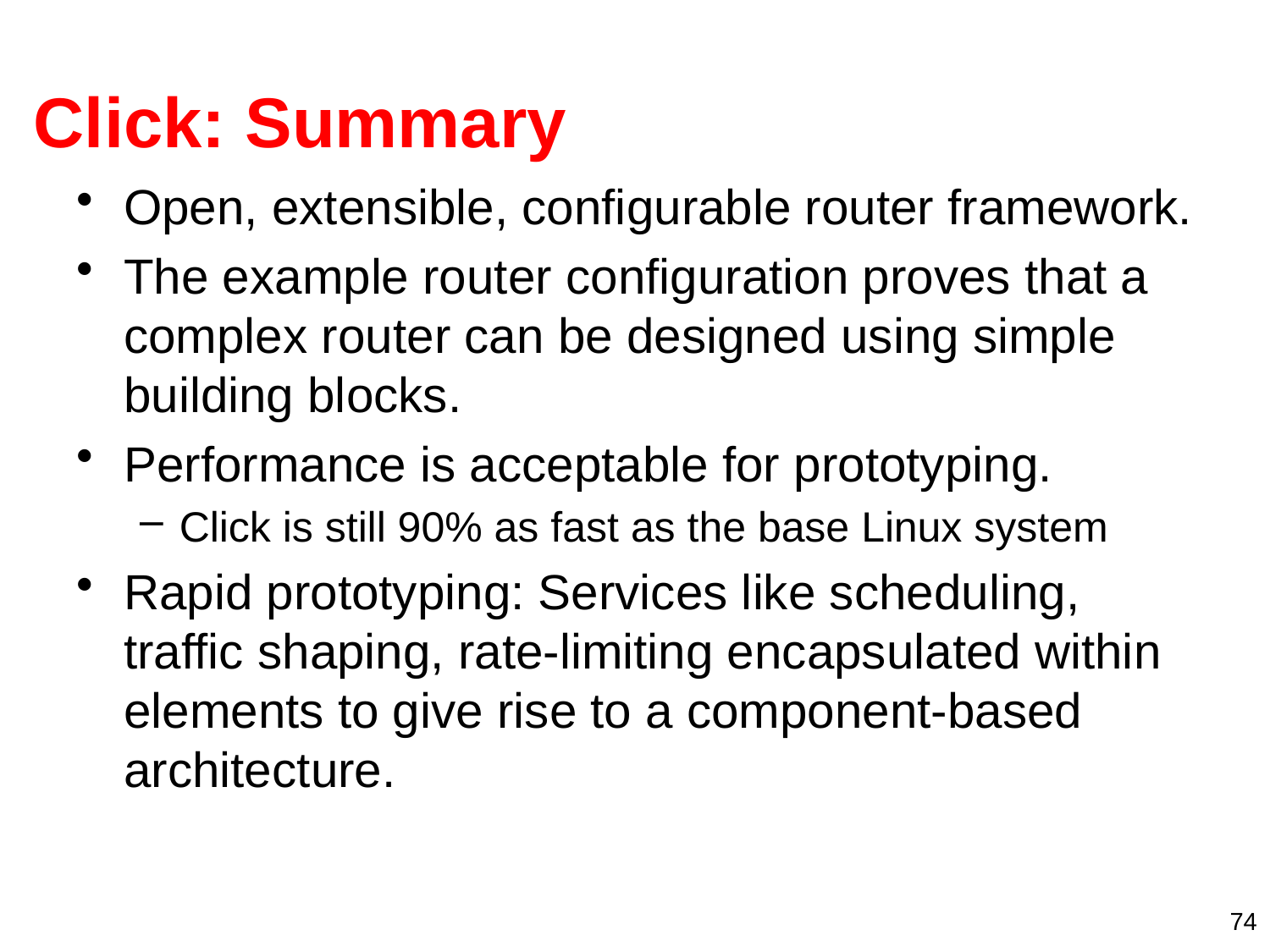

# Click: Summary
Open, extensible, configurable router framework.
The example router configuration proves that a complex router can be designed using simple building blocks.
Performance is acceptable for prototyping.
Click is still 90% as fast as the base Linux system
Rapid prototyping: Services like scheduling, traffic shaping, rate-limiting encapsulated within elements to give rise to a component-based architecture.
74